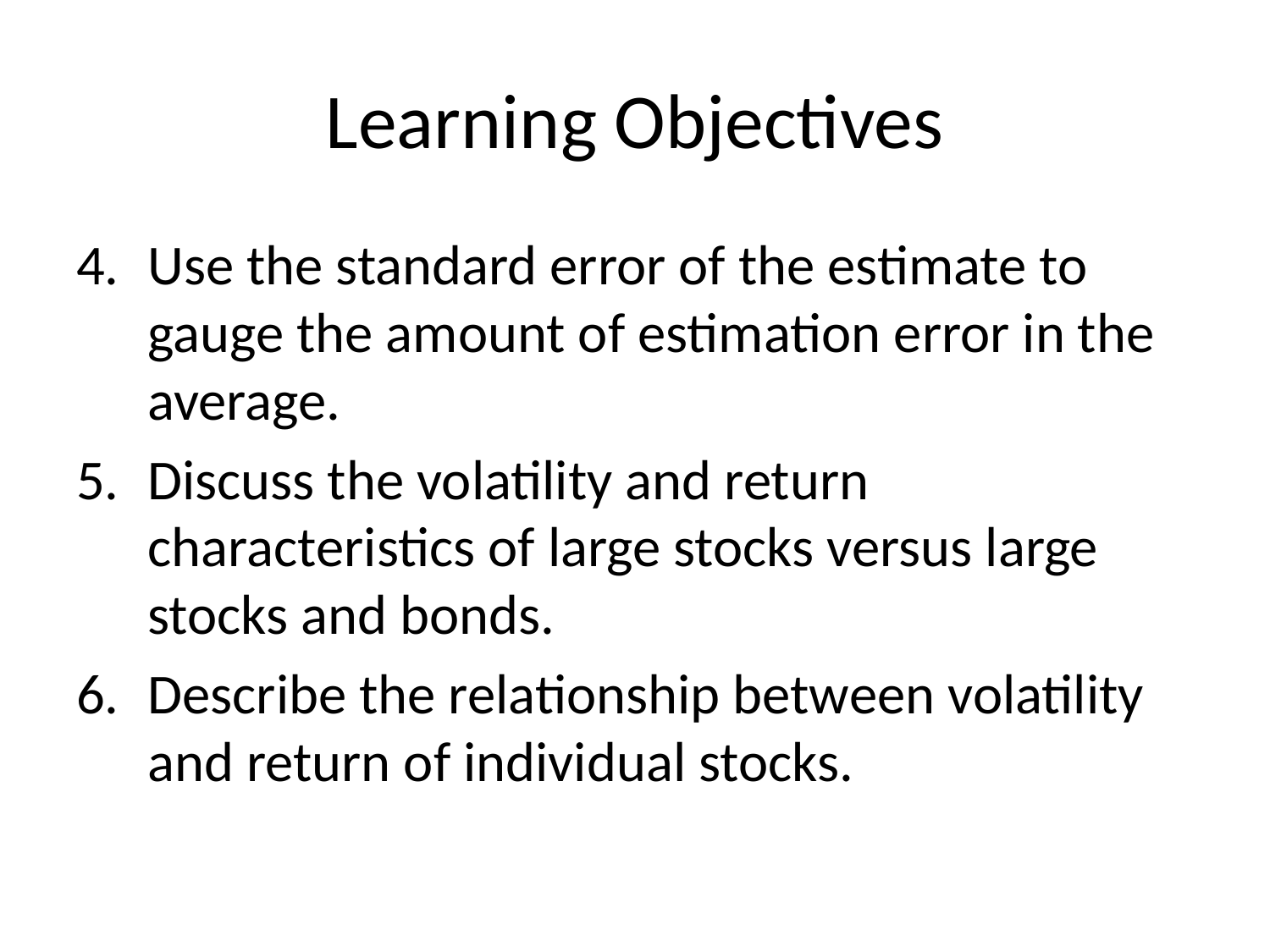

# Learning Objectives
Use the standard error of the estimate to gauge the amount of estimation error in the average.
Discuss the volatility and return characteristics of large stocks versus large stocks and bonds.
Describe the relationship between volatility and return of individual stocks.